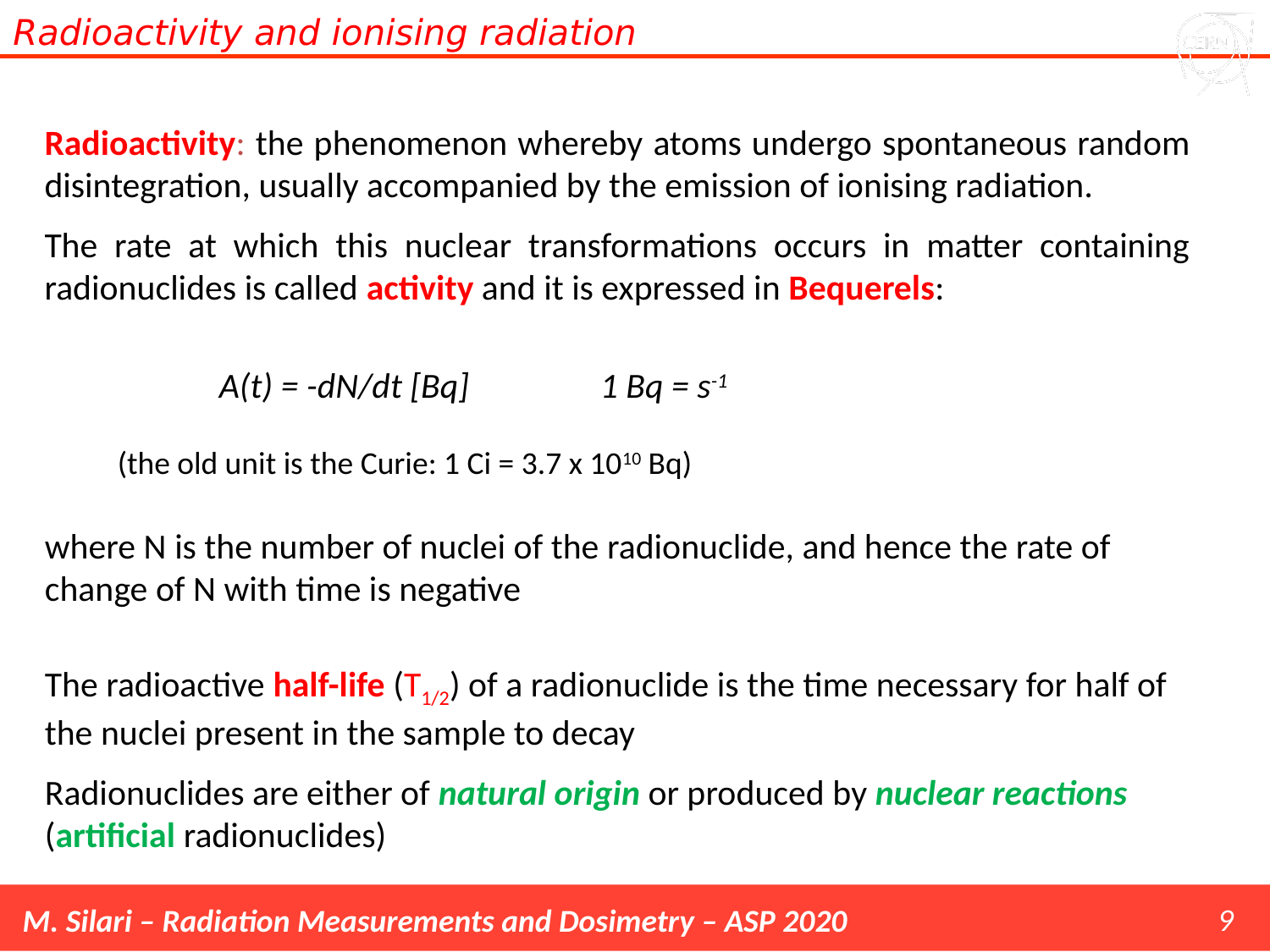

Radioactivity and ionising radiation
Radioactivity: the phenomenon whereby atoms undergo spontaneous random disintegration, usually accompanied by the emission of ionising radiation.
The rate at which this nuclear transformations occurs in matter containing radionuclides is called activity and it is expressed in Bequerels:

		A(t) = -dN/dt [Bq]		1 Bq = s-1

(the old unit is the Curie: 1 Ci = 3.7 x 1010 Bq)
where N is the number of nuclei of the radionuclide, and hence the rate of change of N with time is negative
The radioactive half-life (T1/2) of a radionuclide is the time necessary for half of the nuclei present in the sample to decay
Radionuclides are either of natural origin or produced by nuclear reactions (artificial radionuclides)
9